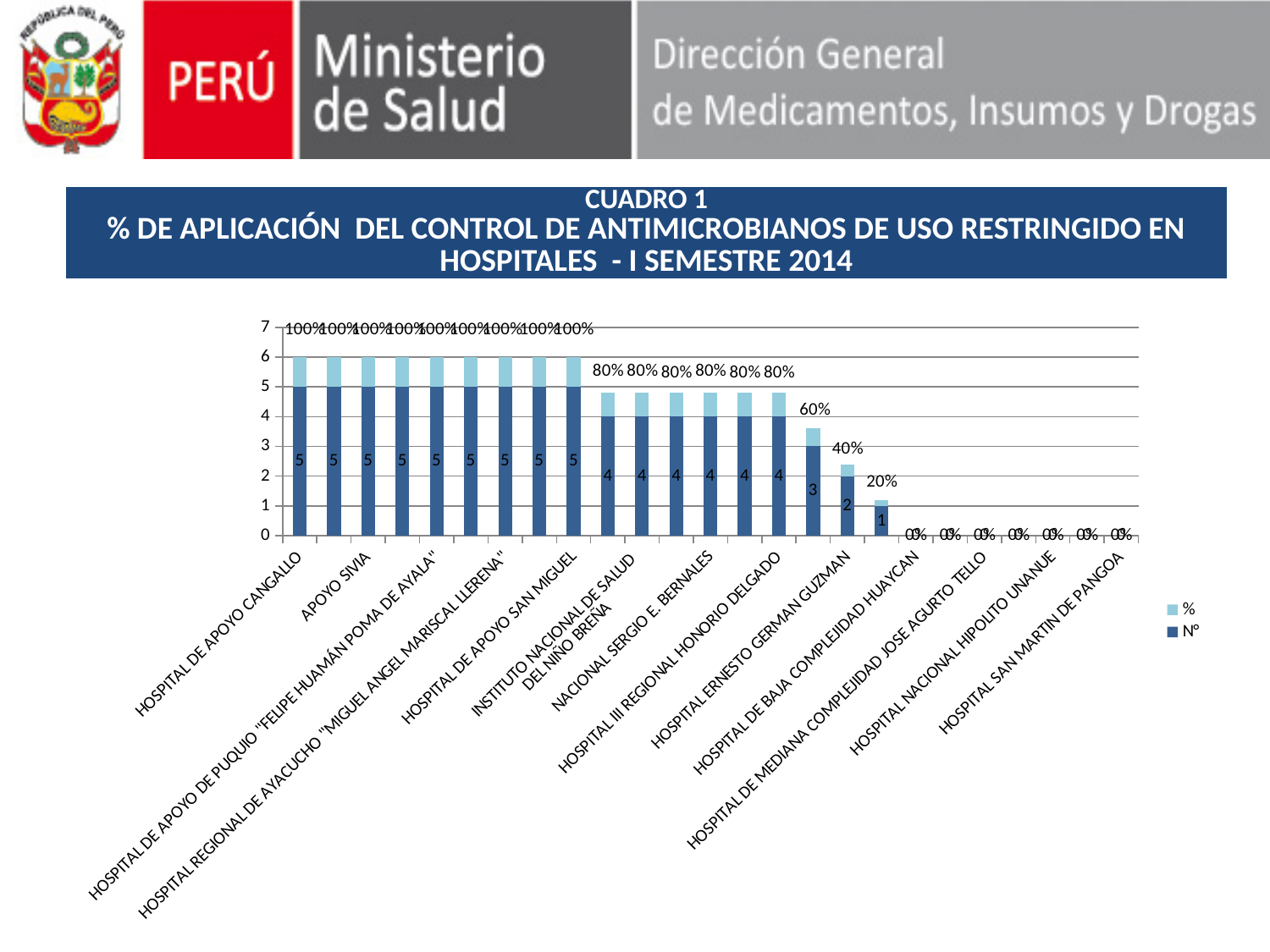

| CUADRO 1 % DE APLICACIÓN DEL CONTROL DE ANTIMICROBIANOS DE USO RESTRINGIDO EN HOSPITALES - I SEMESTRE 2014 |
| --- |

### Chart

| Category | N° | % |
|---|---|---|
| HOSPITAL DE APOYO CANGALLO | 5.0 | 1.0 |
| HOSPITAL DE APOYO DE HUANTA "DANIEL ALCIDES CARRIÓN" | 5.0 | 1.0 |
| APOYO SIVIA | 5.0 | 1.0 |
| HOSPITAL DE APOYO SAN FRANCISCO | 5.0 | 1.0 |
| HOSPITAL DE APOYO DE PUQUIO "FELIPE HUAMÁN POMA DE AYALA" | 5.0 | 1.0 |
| HOSPITAL DE APOYO DE CORACORA | 5.0 | 1.0 |
| HOSPITAL REGIONAL DE AYACUCHO "MIGUEL ANGEL MARISCAL LLERENA" | 5.0 | 1.0 |
| HOSPITAL DE APOYO JESUS NAZARENO | 5.0 | 1.0 |
| HOSPITAL DE APOYO SAN MIGUEL | 5.0 | 1.0 |
| INSTITUTO NACIONAL DOS DE MAYO | 4.0 | 0.8 |
| INSTITUTO NACIONAL DE SALUD
DEL NIÑO BREÑA | 4.0 | 0.8 |
| HOSPITAL NACIONAL DOCENTE
 MADRE NIÑO SAN BARTOLOME | 4.0 | 0.8 |
| NACIONAL SERGIO E. BERNALES | 4.0 | 0.8 |
| IREN NEOPLASICAS  | 4.0 | 0.8 |
| HOSPITAL III REGIONAL HONORIO DELGADO | 4.0 | 0.8 |
| INSTITUTO NACIONAL
MATERNO PERINATAL | 3.0 | 0.6 |
| HOSPITAL ERNESTO GERMAN GUZMAN | 2.0 | 0.4 |
| HOSPITAL MARIA AUXILIADORA | 1.0 | 0.2 |
| HOSPITAL DE BAJA COMPLEJIDAD HUAYCAN | 0.0 | 0.0 |
| HOSPITAL VITARTE | 0.0 | 0.0 |
| HOSPITAL DE MEDIANA COMPLEJIDAD JOSE AGURTO TELLO | 0.0 | 0.0 |
| HOSPITAL SAN JUAN DE LURIGANCHO | 0.0 | 0.0 |
| HOSPITAL NACIONAL HIPOLITO UNANUE | 0.0 | 0.0 |
| HOSPITAL HERMILIO VALDIZAN | 0.0 | 0.0 |
| HOSPITAL SAN MARTIN DE PANGOA | 0.0 | 0.0 |